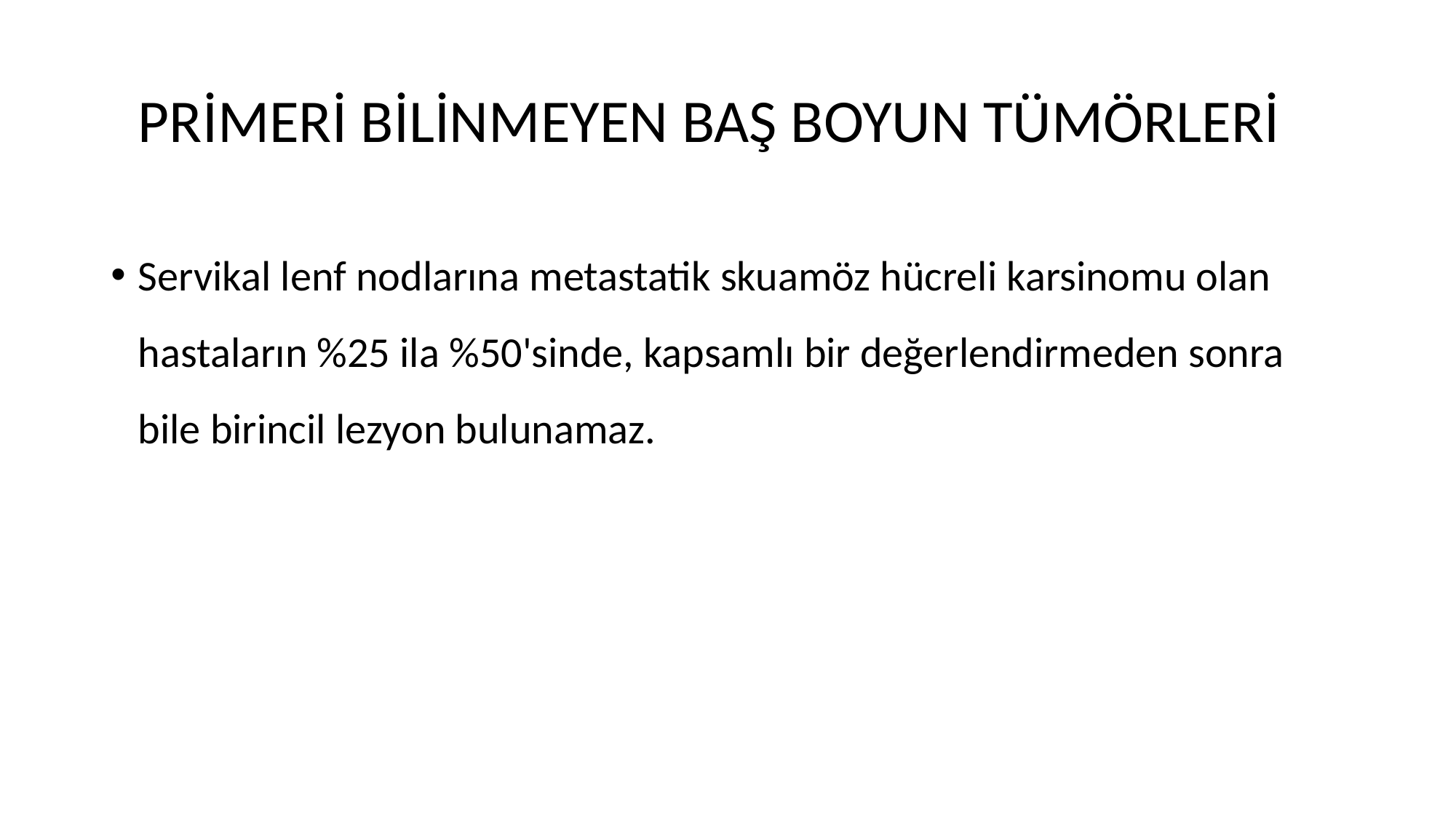

# PRİMERİ BİLİNMEYEN BAŞ BOYUN TÜMÖRLERİ
Servikal lenf nodlarına metastatik skuamöz hücreli karsinomu olan hastaların %25 ila %50'sinde, kapsamlı bir değerlendirmeden sonra bile birincil lezyon bulunamaz.